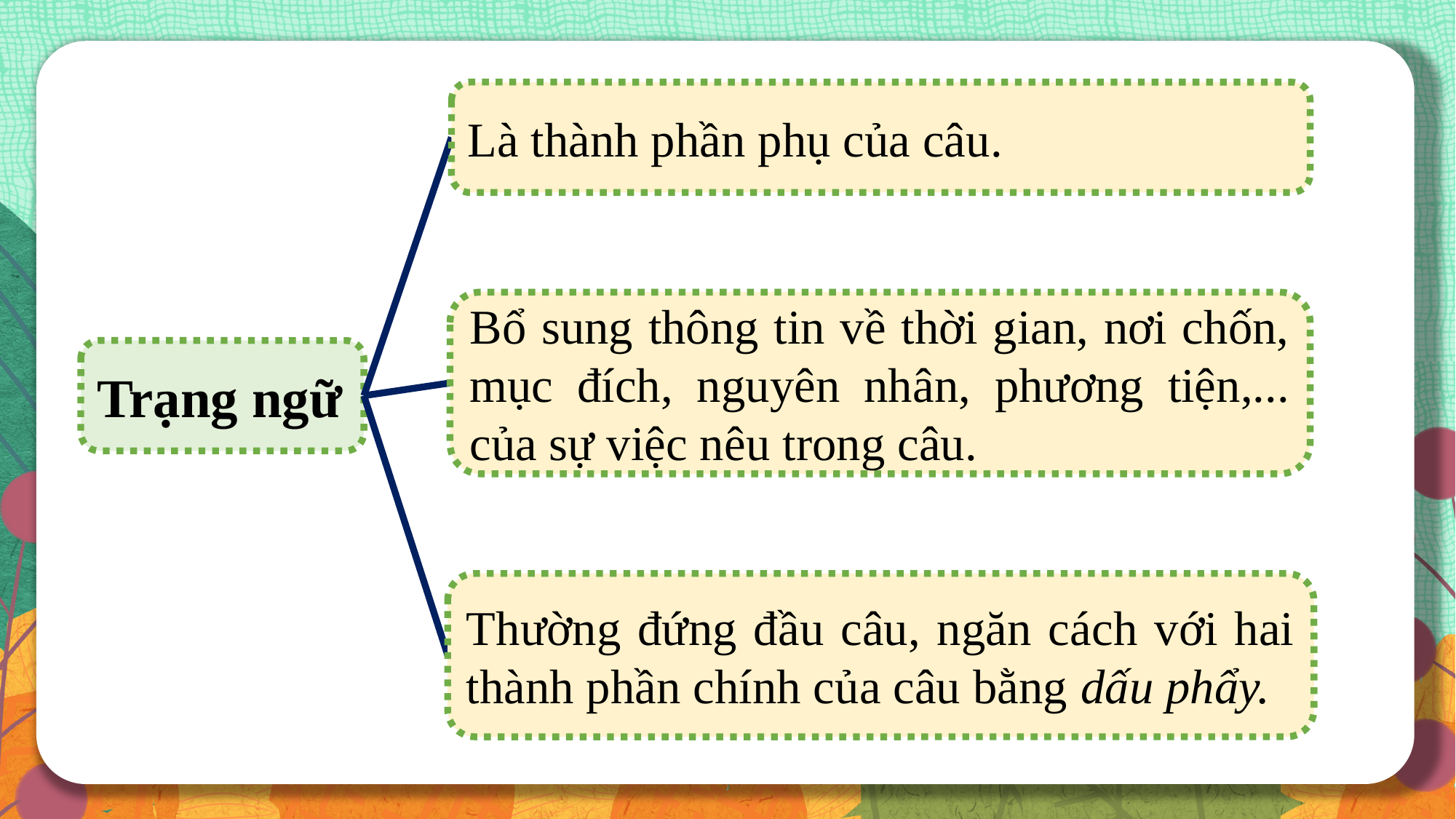

Là thành phần phụ của câu.
Bổ sung thông tin về thời gian, nơi chốn, mục đích, nguyên nhân, phương tiện,... của sự việc nêu trong câu.
Trạng ngữ
Thường đứng đầu câu, ngăn cách với hai thành phần chính của câu bằng dấu phẩy.